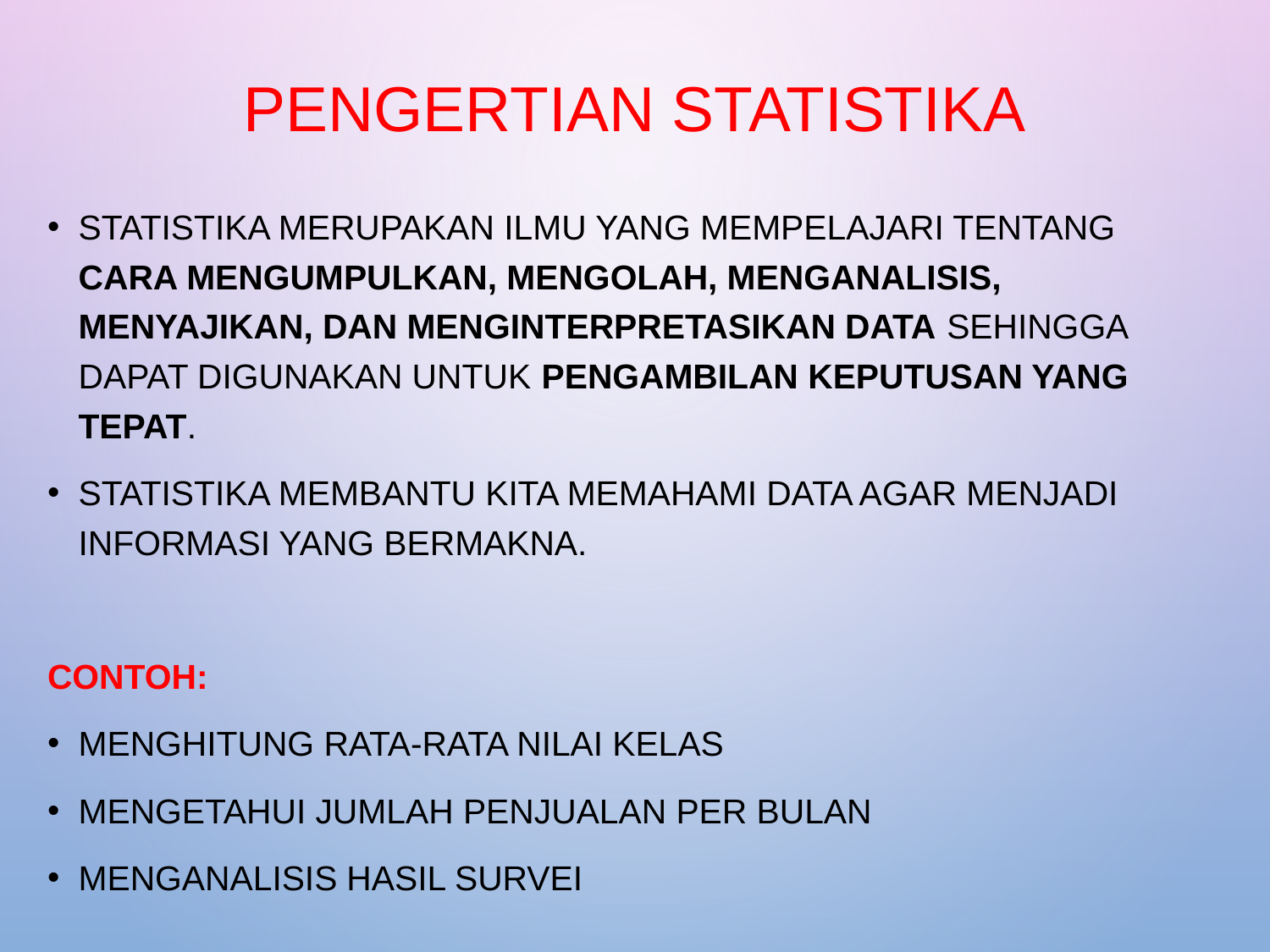

# Pengertian Statistika
Statistika merupakan ilmu yang mempelajari tentang cara mengumpulkan, mengolah, menganalisis, menyajikan, dan menginterpretasikan data sehingga dapat digunakan untuk pengambilan keputusan yang tepat.
Statistika membantu kita memahami data agar menjadi informasi yang bermakna.

Contoh:
Menghitung rata-rata nilai kelas
Mengetahui jumlah penjualan per bulan
Menganalisis hasil survei